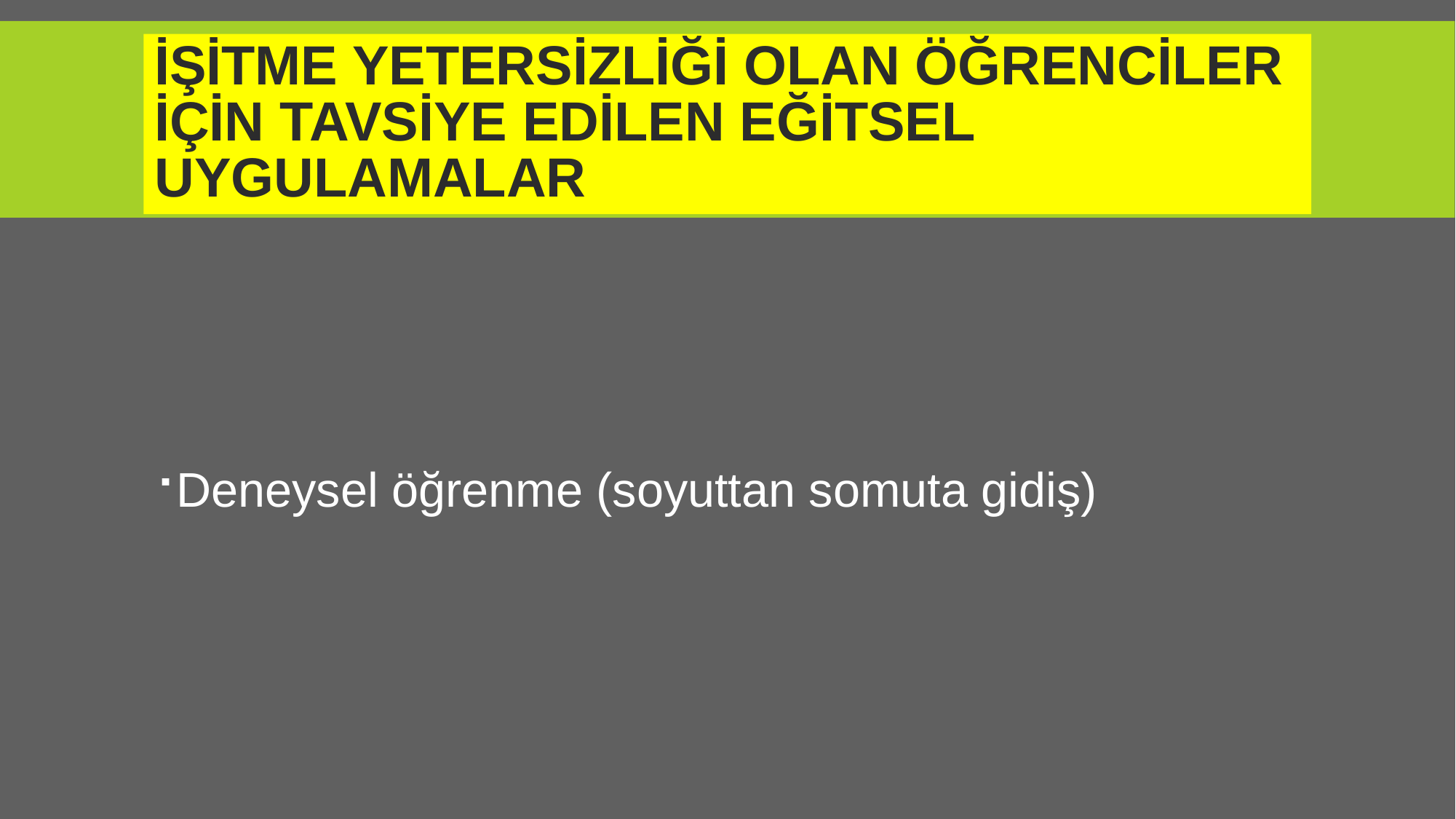

# İŞİTME YETERSİZLİĞİ OLAN ÖĞRENCİLER İÇİN TAVSİYE EDİLEN EĞİTSEL UYGULAMALAR
Deneysel öğrenme (soyuttan somuta gidiş)